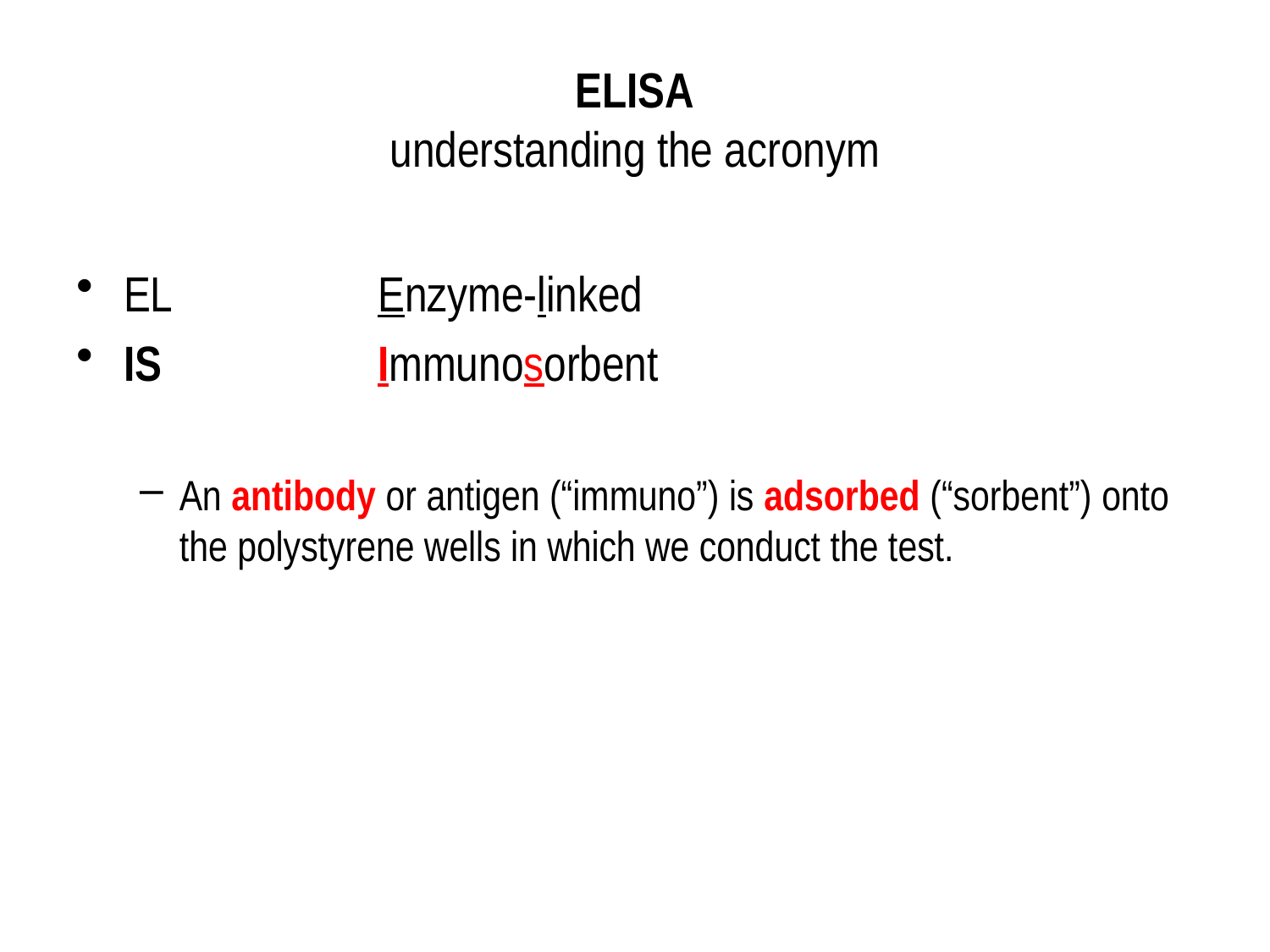

# ELISA understanding the acronym
EL		Enzyme-linked
IS		Immunosorbent

An antibody or antigen (“immuno”) is adsorbed (“sorbent”) onto the polystyrene wells in which we conduct the test.